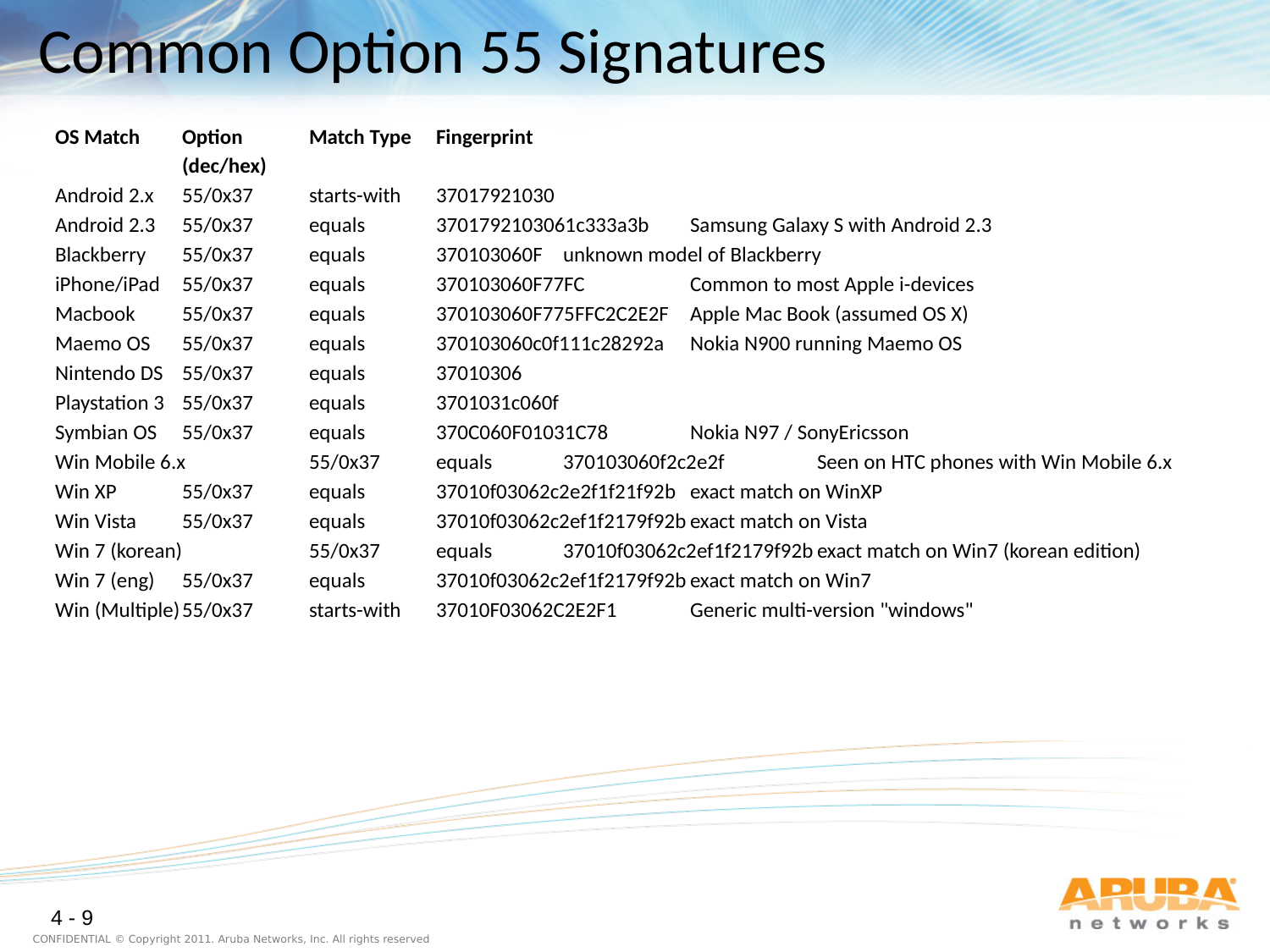

# Common Option 55 Signatures
OS Match	Option	Match Type	Fingerprint
	(dec/hex)
Android 2.x	55/0x37	starts-with	37017921030
Android 2.3	55/0x37	equals	3701792103061c333a3b	Samsung Galaxy S with Android 2.3
Blackberry	55/0x37	equals	370103060F	unknown model of Blackberry
iPhone/iPad	55/0x37	equals	370103060F77FC	Common to most Apple i-devices
Macbook	55/0x37	equals	370103060F775FFC2C2E2F	Apple Mac Book (assumed OS X)
Maemo OS	55/0x37	equals	370103060c0f111c28292a	Nokia N900 running Maemo OS
Nintendo DS	55/0x37	equals	37010306
Playstation 3	55/0x37	equals	3701031c060f
Symbian OS	55/0x37	equals	370C060F01031C78	Nokia N97 / SonyEricsson
Win Mobile 6.x	55/0x37	equals	370103060f2c2e2f	Seen on HTC phones with Win Mobile 6.x
Win XP	55/0x37	equals	37010f03062c2e2f1f21f92b	exact match on WinXP
Win Vista	55/0x37	equals	37010f03062c2ef1f2179f92b	exact match on Vista
Win 7 (korean)	55/0x37	equals	37010f03062c2ef1f2179f92b	exact match on Win7 (korean edition)
Win 7 (eng)	55/0x37	equals	37010f03062c2ef1f2179f92b	exact match on Win7
Win (Multiple)	55/0x37	starts-with	37010F03062C2E2F1	Generic multi-version "windows"